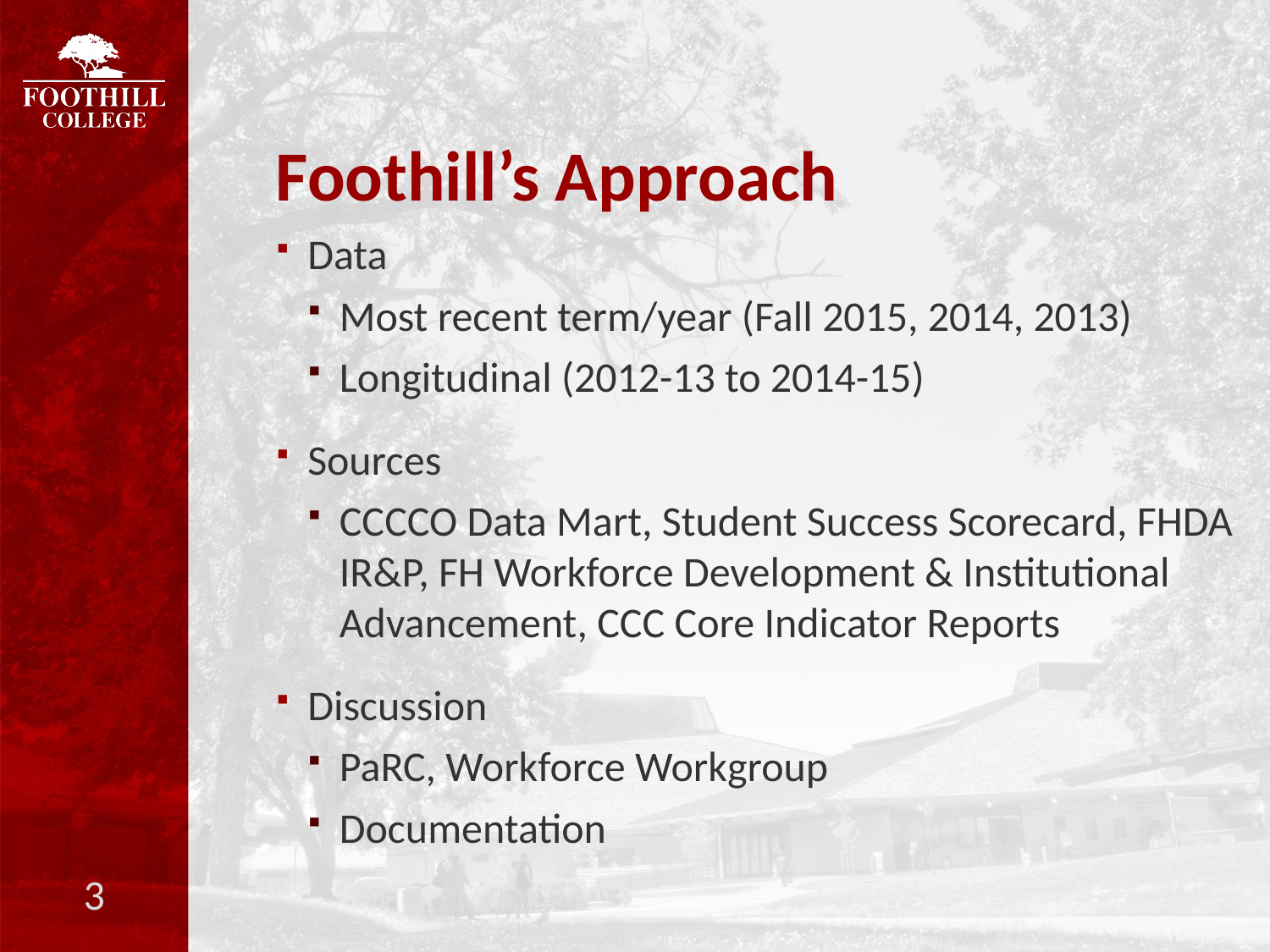

# Foothill’s Approach
Data
Most recent term/year (Fall 2015, 2014, 2013)
Longitudinal (2012-13 to 2014-15)
Sources
CCCCO Data Mart, Student Success Scorecard, FHDA IR&P, FH Workforce Development & Institutional Advancement, CCC Core Indicator Reports
Discussion
PaRC, Workforce Workgroup
Documentation